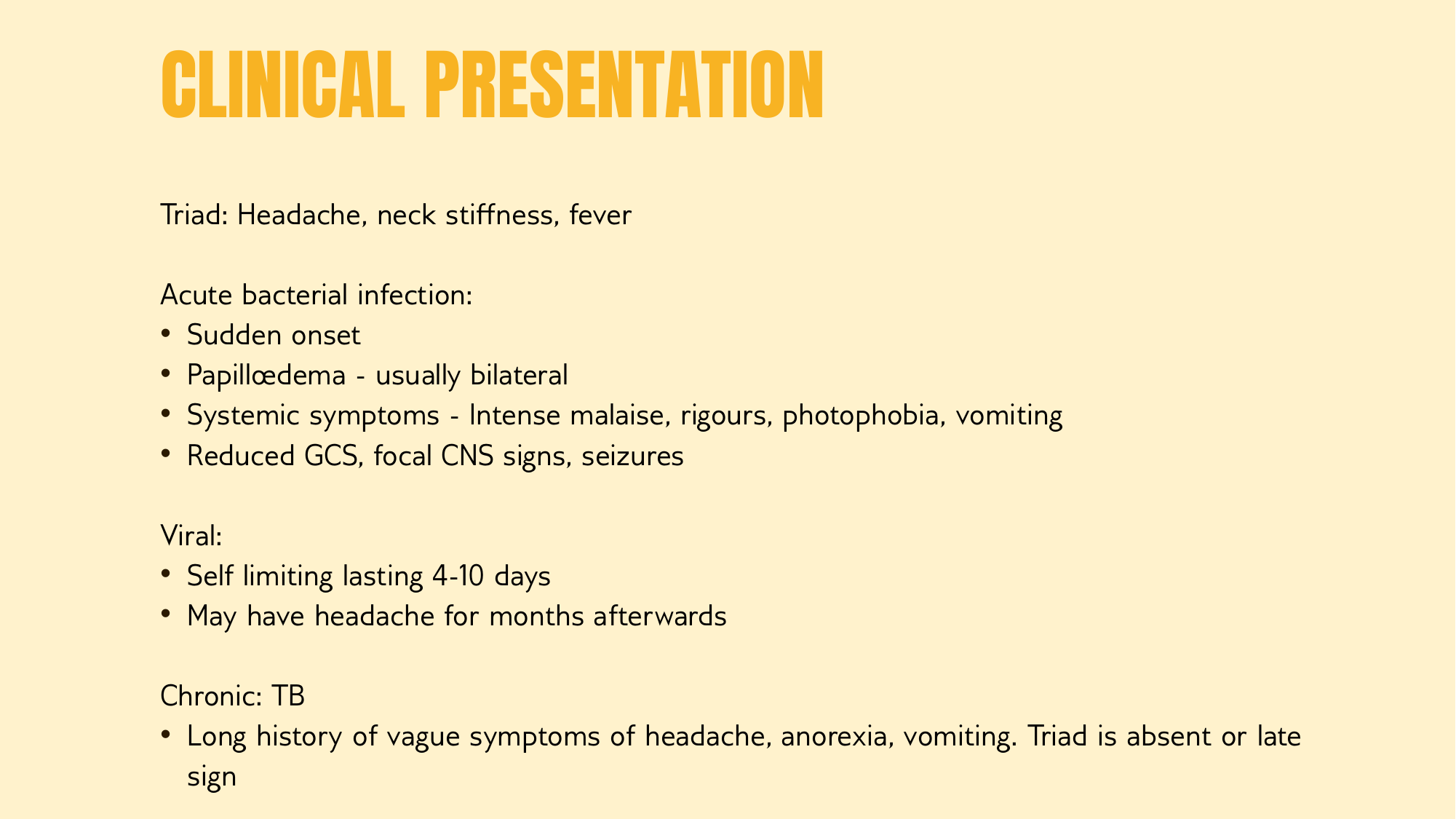

# CLINICAL PRESENTATION
Triad: Headache, neck stiffness, fever

Acute bacterial infection:
Sudden onset
Papilloedema - usually bilateral
Systemic symptoms - Intense malaise, rigours, photophobia, vomiting
Reduced GCS, focal CNS signs, seizures

Viral:
Self limiting lasting 4-10 days
May have headache for months afterwards
Chronic: TB
Long history of vague symptoms of headache, anorexia, vomiting. Triad is absent or late sign